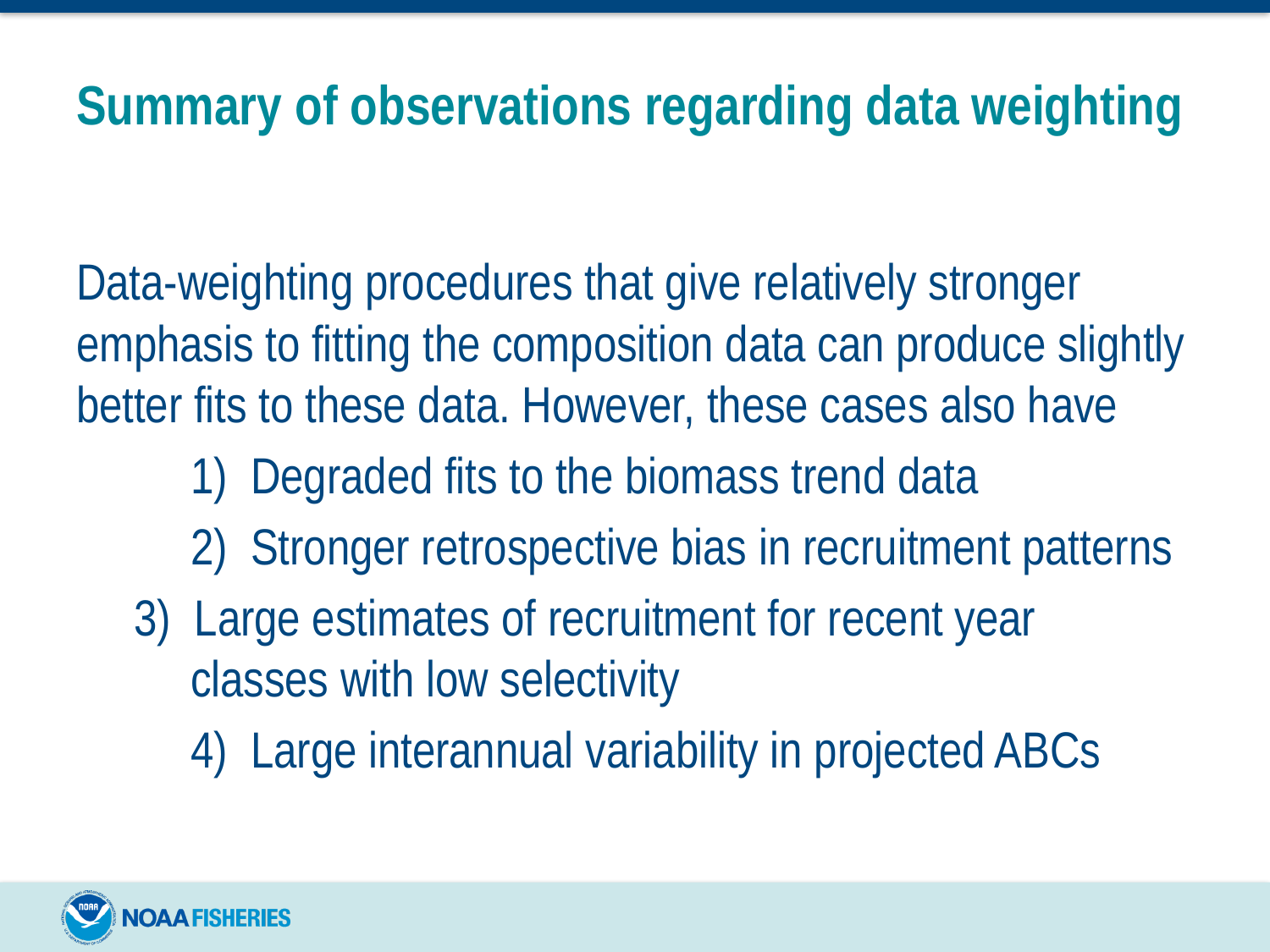

# Summary of observations regarding data weighting
Data-weighting procedures that give relatively stronger emphasis to fitting the composition data can produce slightly better fits to these data. However, these cases also have
	1)  Degraded fits to the biomass trend data
	2)  Stronger retrospective bias in recruitment patterns
     3)  Large estimates of recruitment for recent year 		classes with low selectivity
	4)  Large interannual variability in projected ABCs